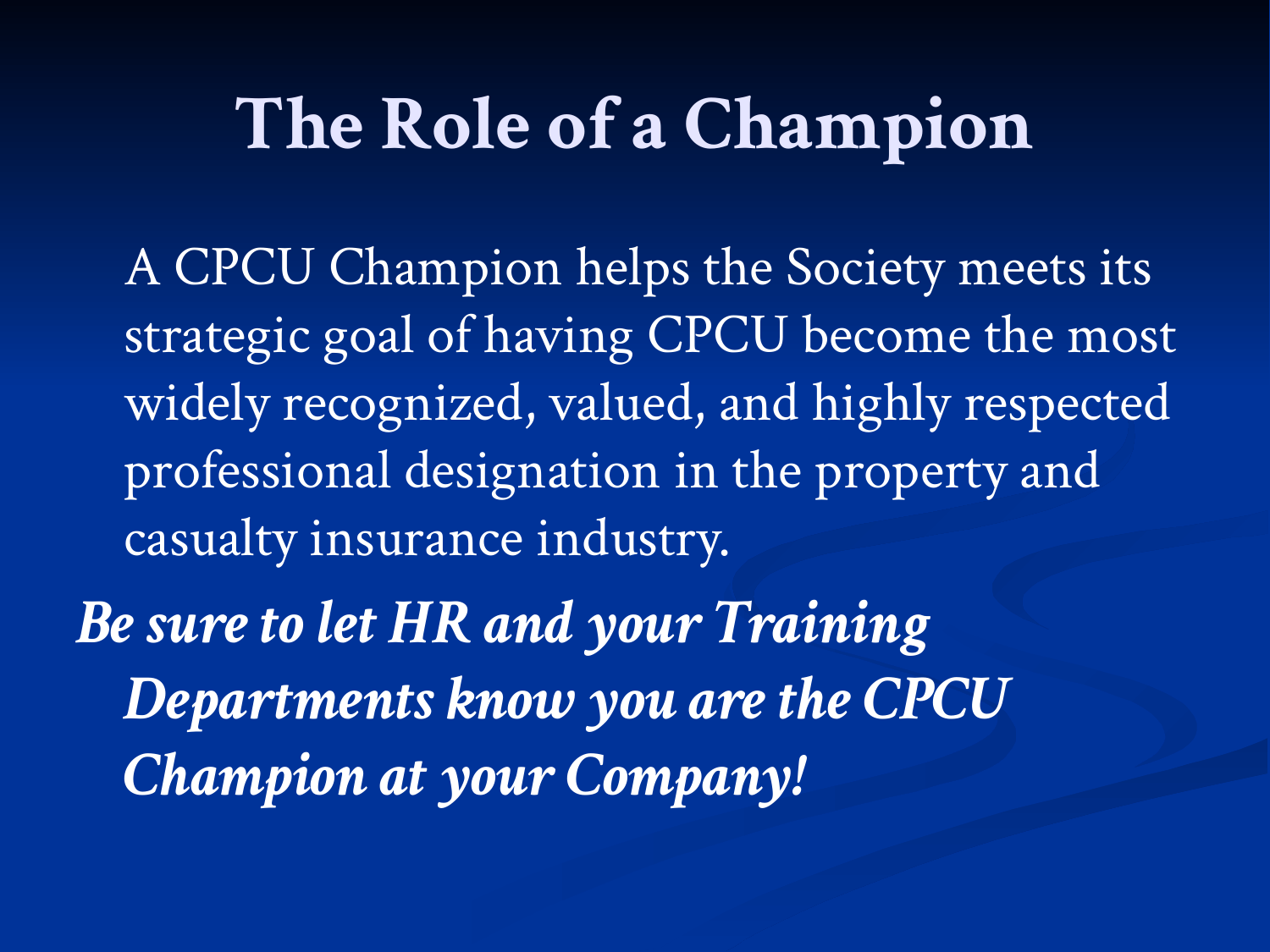

# The Role of a Champion
	A CPCU Champion helps the Society meets its strategic goal of having CPCU become the most widely recognized, valued, and highly respected professional designation in the property and casualty insurance industry.
Be sure to let HR and your Training Departments know you are the CPCU Champion at your Company!